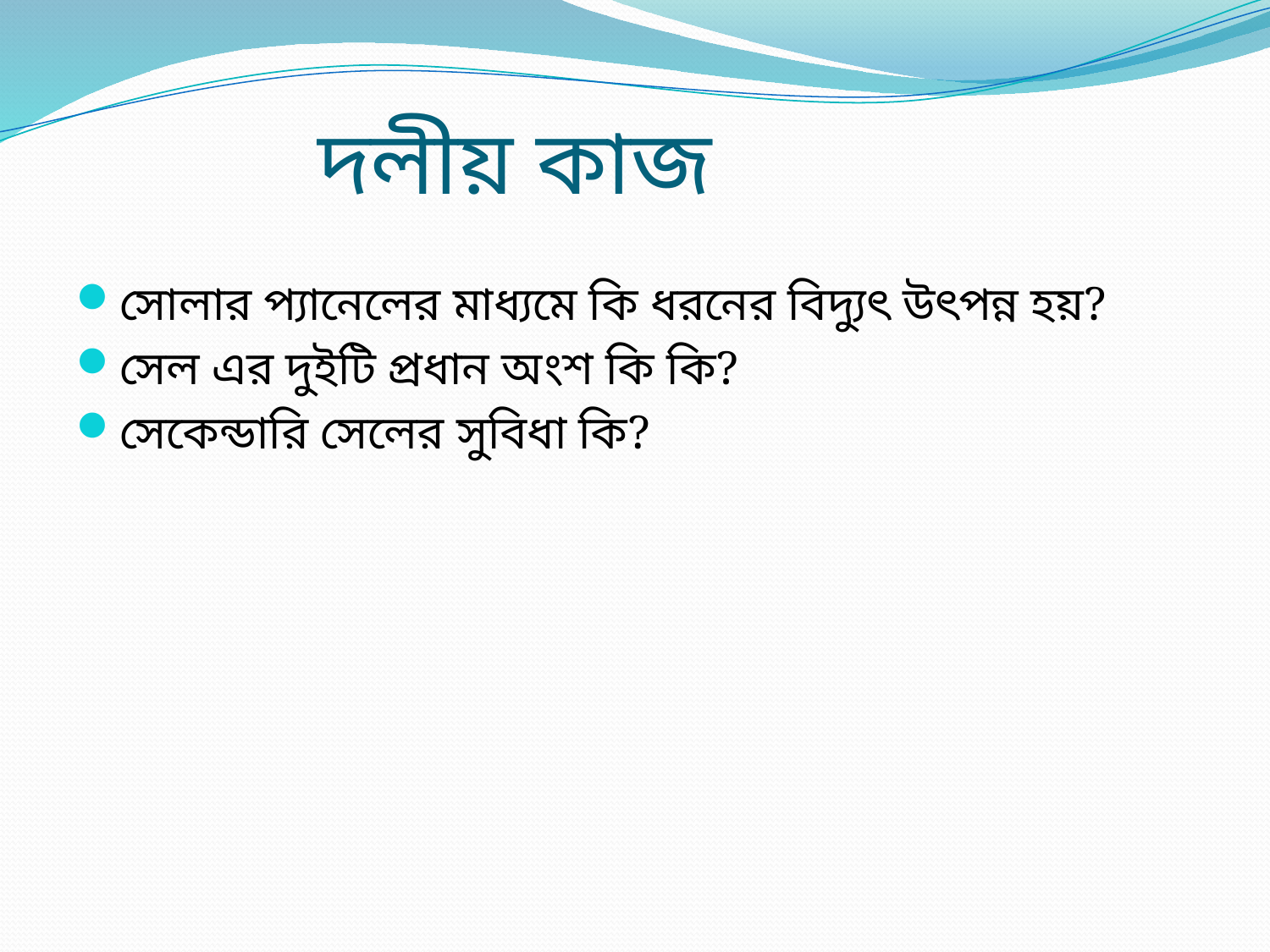

# দলীয় কাজ
সোলার প্যানেলের মাধ্যমে কি ধরনের বিদ্যুৎ উৎপন্ন হয়?
সেল এর দুইটি প্রধান অংশ কি কি?
সেকেন্ডারি সেলের সুবিধা কি?